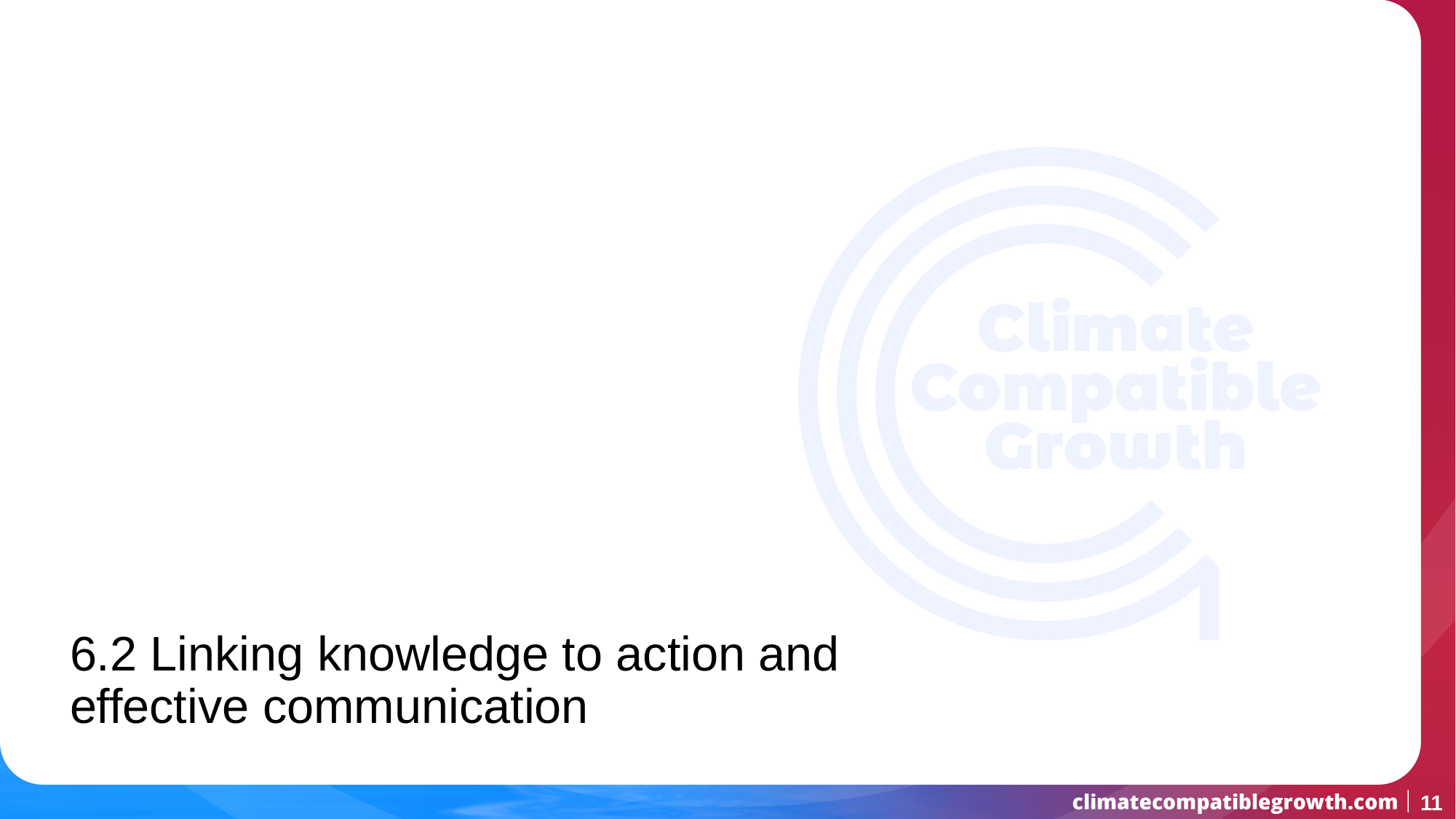

6.2 Linking knowledge to action and effective communication
11